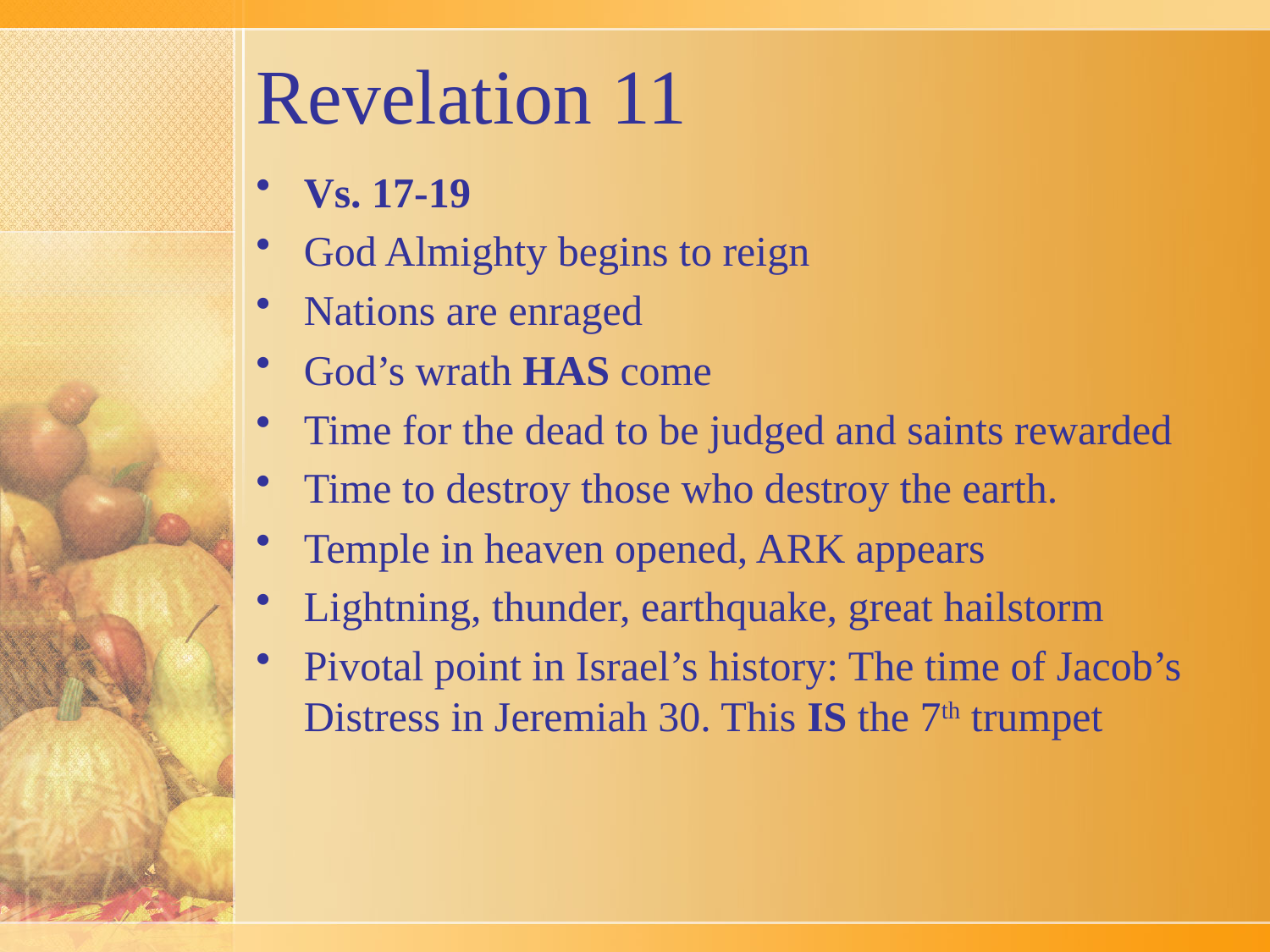

# Revelation 11
Vs. 17-19
God Almighty begins to reign
Nations are enraged
God’s wrath HAS come
Time for the dead to be judged and saints rewarded
Time to destroy those who destroy the earth.
Temple in heaven opened, ARK appears
Lightning, thunder, earthquake, great hailstorm
Pivotal point in Israel’s history: The time of Jacob’s Distress in Jeremiah 30. This IS the 7th trumpet